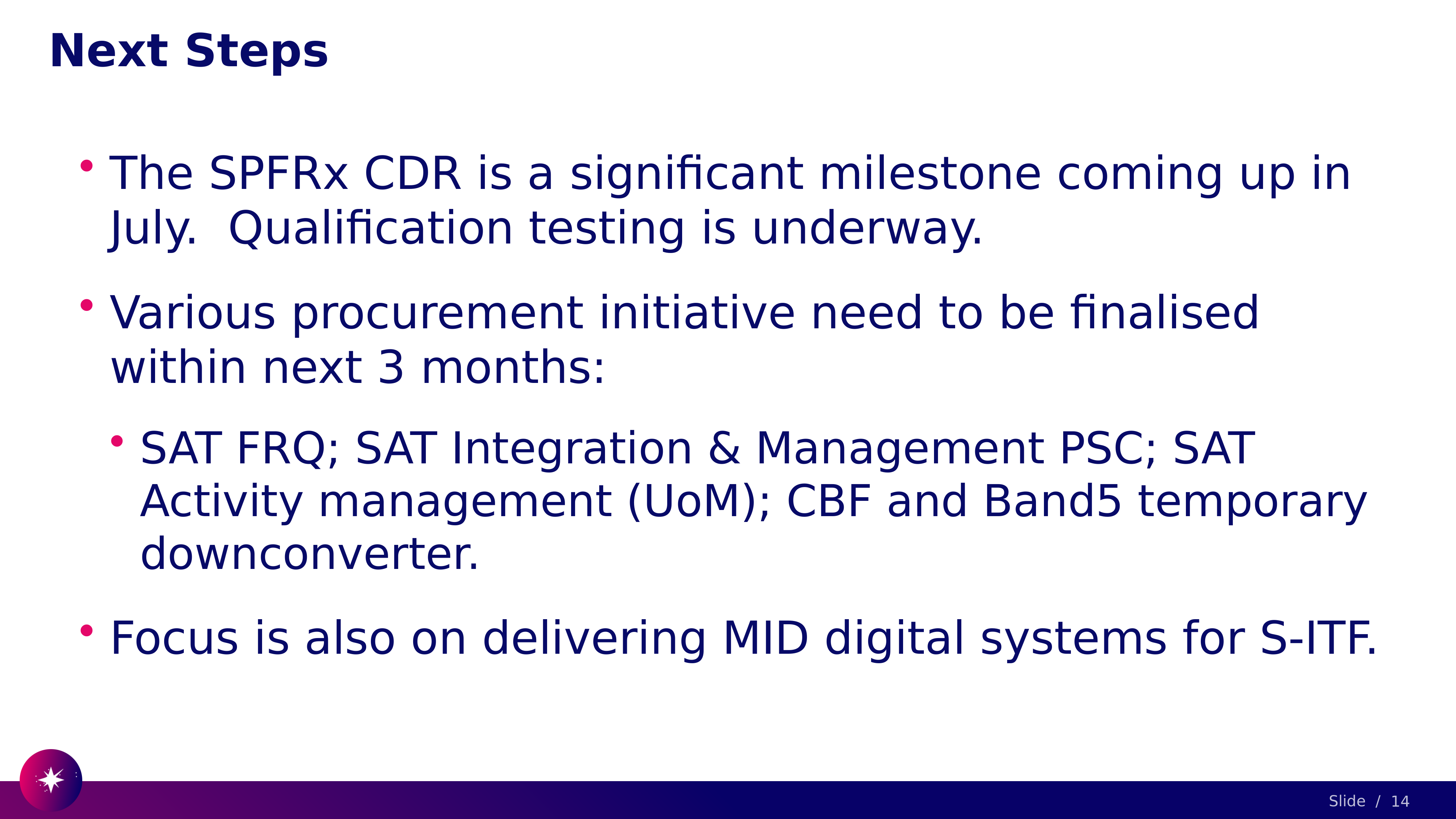

# Next Steps
The SPFRx CDR is a significant milestone coming up in July.  Qualification testing is underway.
Various procurement initiative need to be finalised within next 3 months:
SAT FRQ; SAT Integration & Management PSC; SAT Activity management (UoM); CBF and Band5 temporary downconverter.
Focus is also on delivering MID digital systems for S-ITF.

14